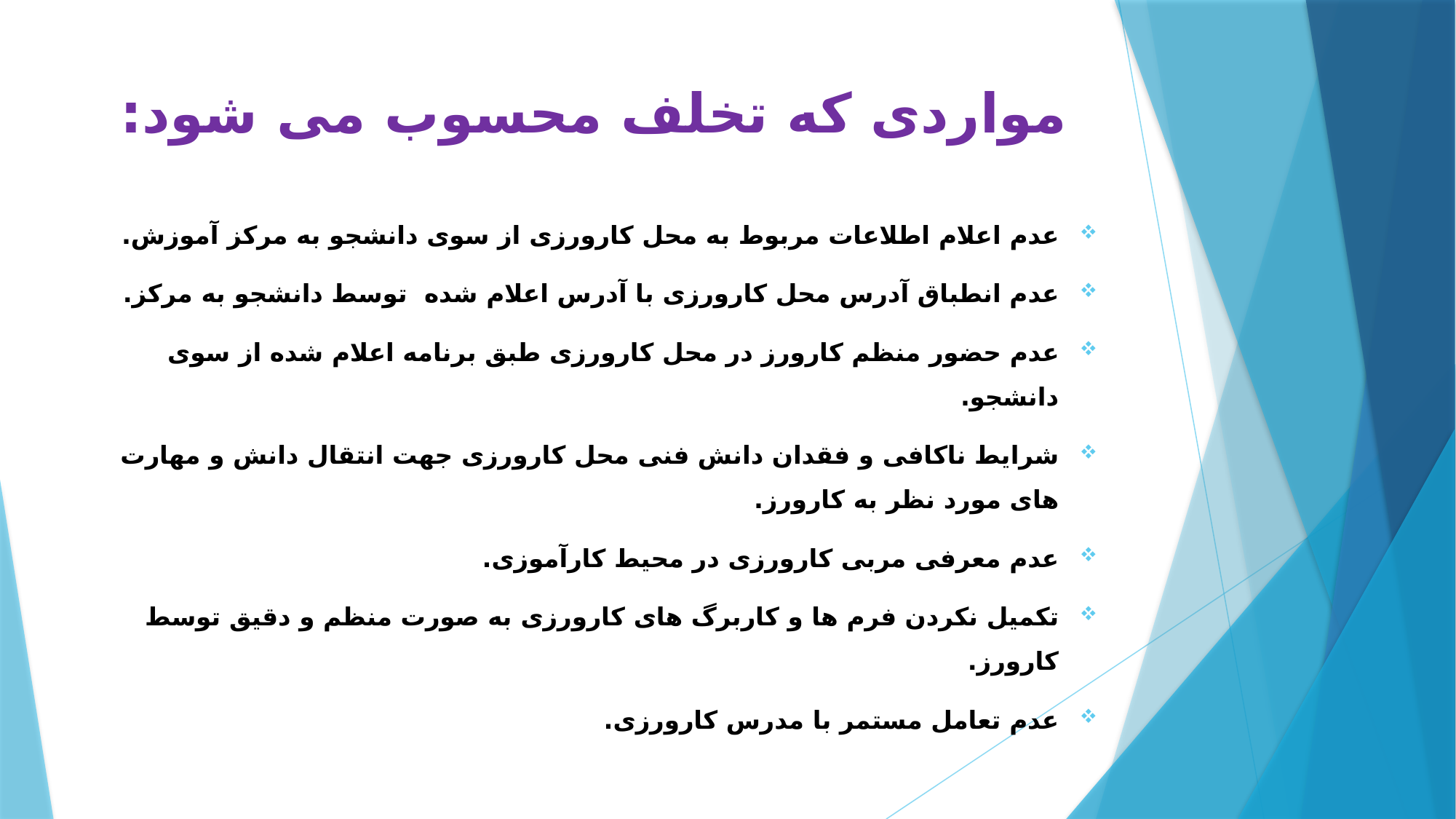

# مواردی که تخلف محسوب می شود:
عدم اعلام اطلاعات مربوط به محل کارورزی از سوی دانشجو به مرکز آموزش.
عدم انطباق آدرس محل کارورزی با آدرس اعلام شده  توسط دانشجو به مرکز.
عدم حضور منظم کارورز در محل کارورزی طبق برنامه اعلام شده از سوی دانشجو.
شرایط ناکافی و فقدان دانش فنی محل کارورزی جهت انتقال دانش و مهارت های مورد نظر به کارورز.
عدم معرفی مربی کارورزی در محیط کارآموزی.
تکمیل نکردن فرم ها و کاربرگ های کارورزی به صورت منظم و دقیق توسط کارورز.
عدم تعامل مستمر با مدرس کارورزی.